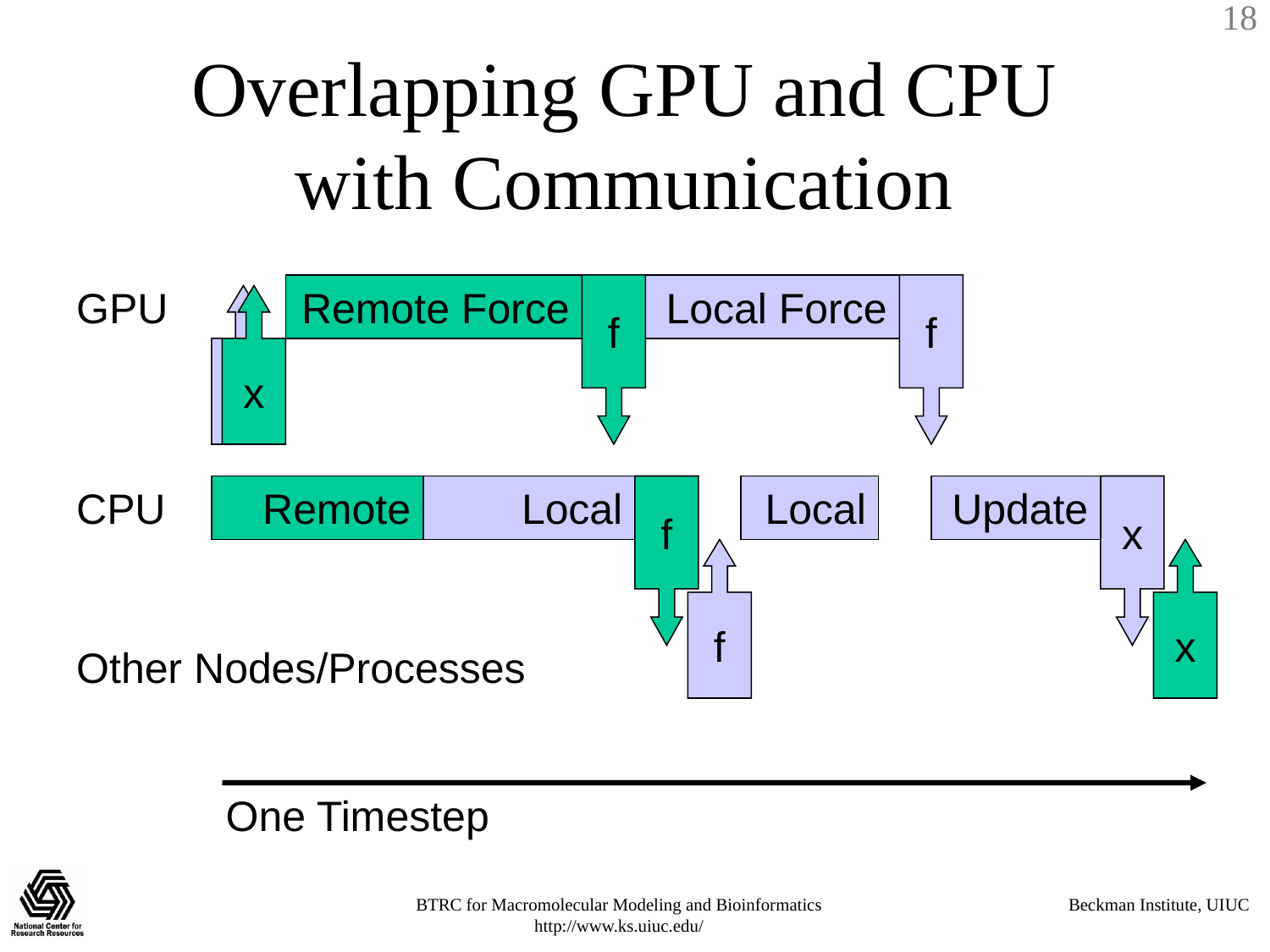

# Overlapping GPU and CPU with Communication
GPU
Remote Force
f
Local Force
f
x
x
CPU
Remote
Local
f
Local
Update
x
f
x
Other Nodes/Processes
One Timestep